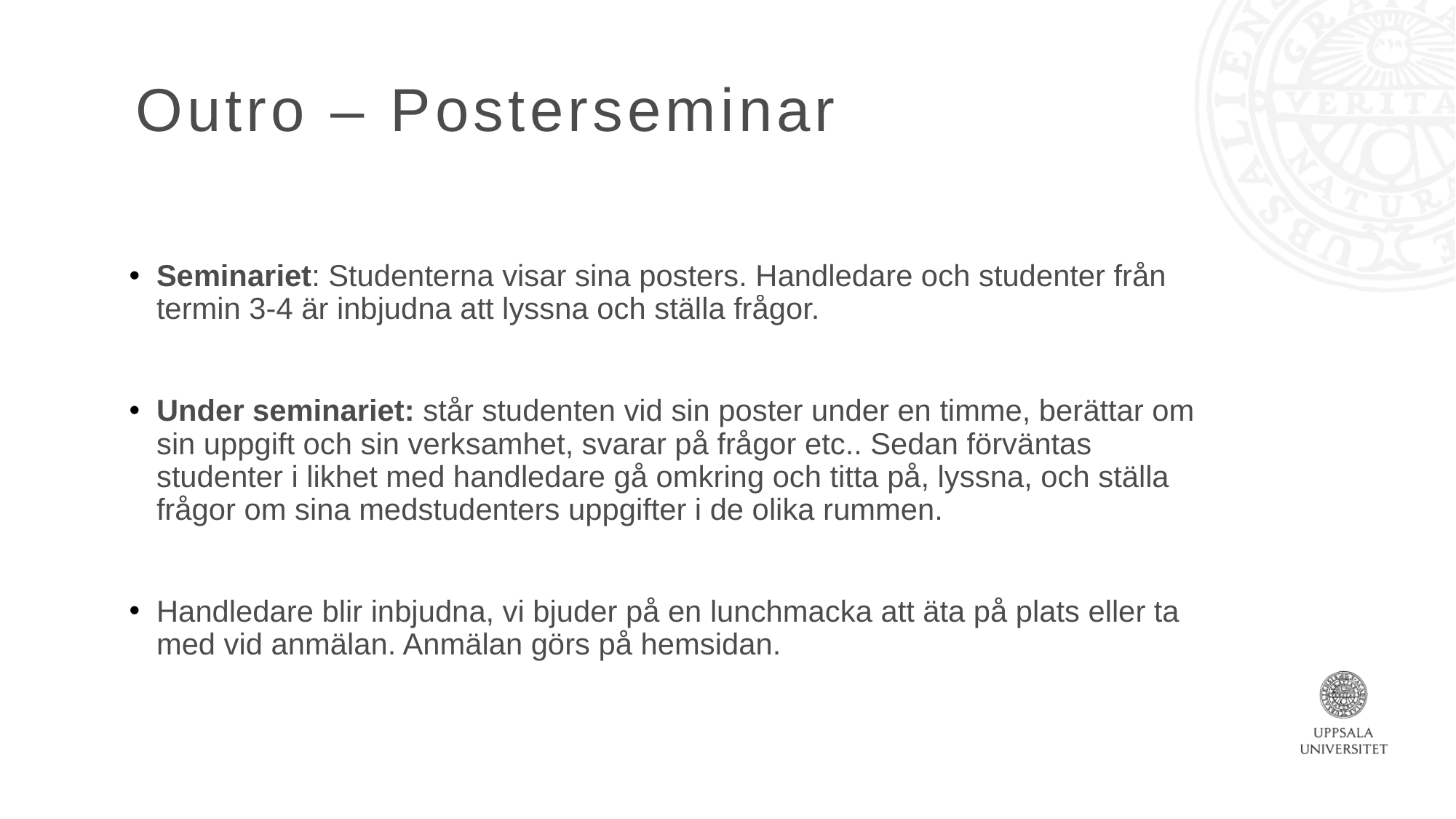

# Outro – Posterseminarium

Seminariet: Studenterna visar sina posters. Handledare och studenter från termin 3-4 är inbjudna att lyssna och ställa frågor.

Under seminariet: står studenten vid sin poster under en timme, berättar om sin uppgift och sin verksamhet, svarar på frågor etc.. Sedan förväntas studenter i likhet med handledare gå omkring och titta på, lyssna, och ställa frågor om sina medstudenters uppgifter i de olika rummen.

Handledare blir inbjudna, vi bjuder på en lunchmacka att äta på plats eller ta med vid anmälan. Anmälan görs på hemsidan.